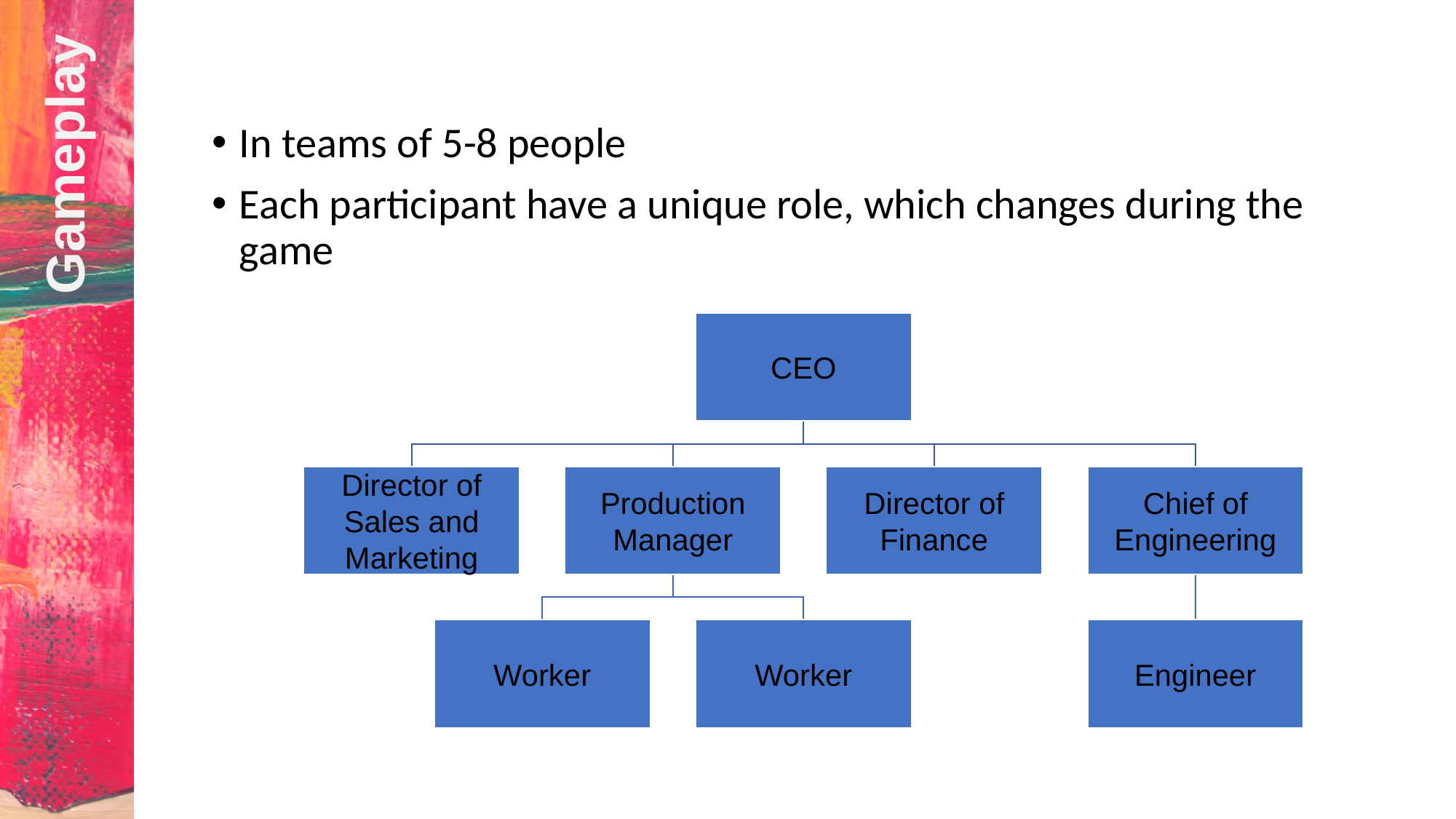

In teams of 5-8 people
Each participant have a unique role, which changes during the game

# Gameplay
CEO
Director of Sales and Marketing
Production Manager
Worker
Worker
Director of Finance
Chief of Engineering
Engineer